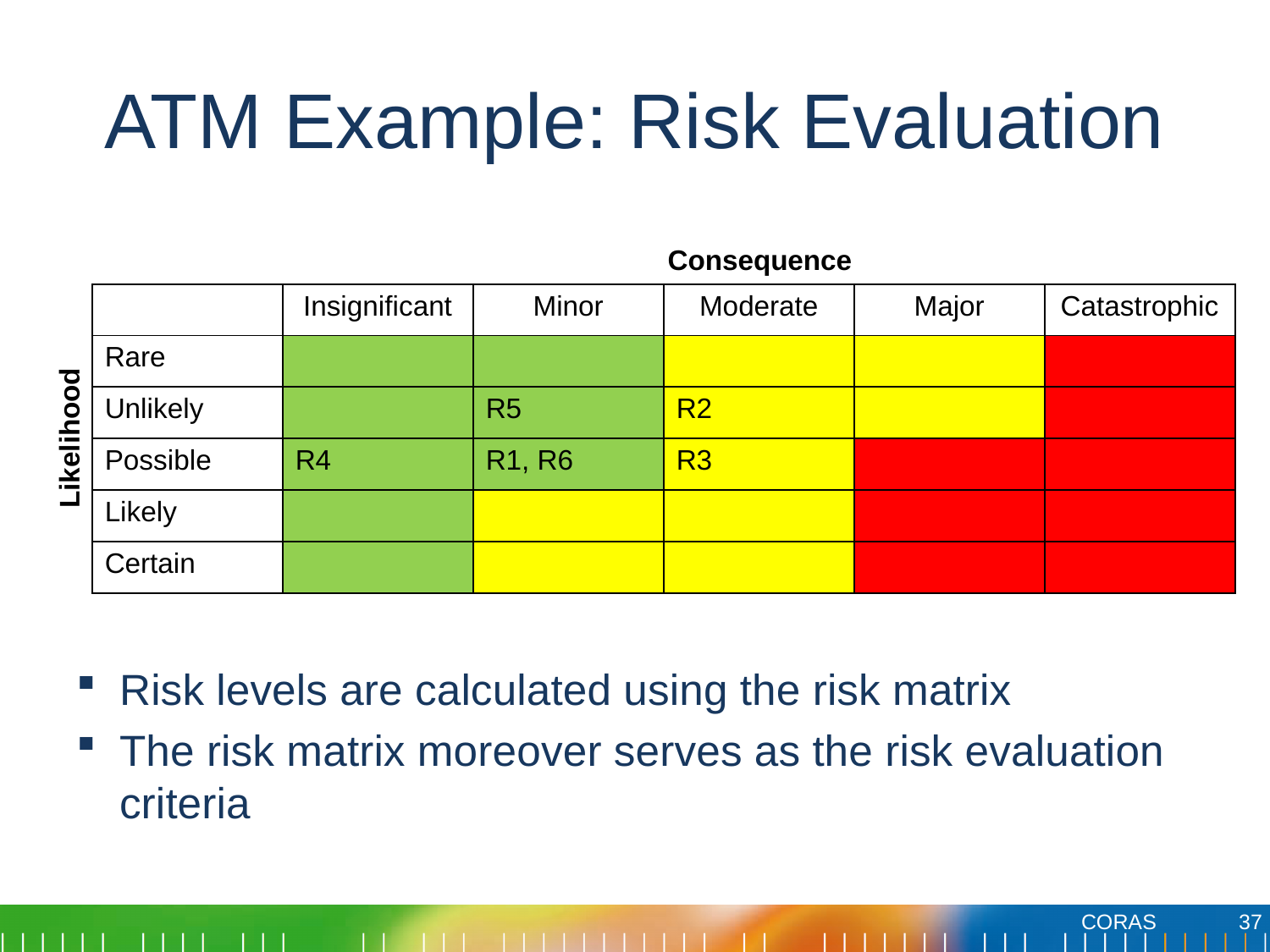

# ATM Example: Risk Evaluation
Consequence
|  | Insignificant | Minor | Moderate | Major | Catastrophic |
| --- | --- | --- | --- | --- | --- |
| Rare |  |  |  |  |  |
| Unlikely |  | R5 | R2 |  |  |
| Possible | R4 | R1, R6 | R3 |  |  |
| Likely |  |  |  |  |  |
| Certain |  |  |  |  |  |
Likelihood
Risk levels are calculated using the risk matrix
The risk matrix moreover serves as the risk evaluation criteria
37
CORAS